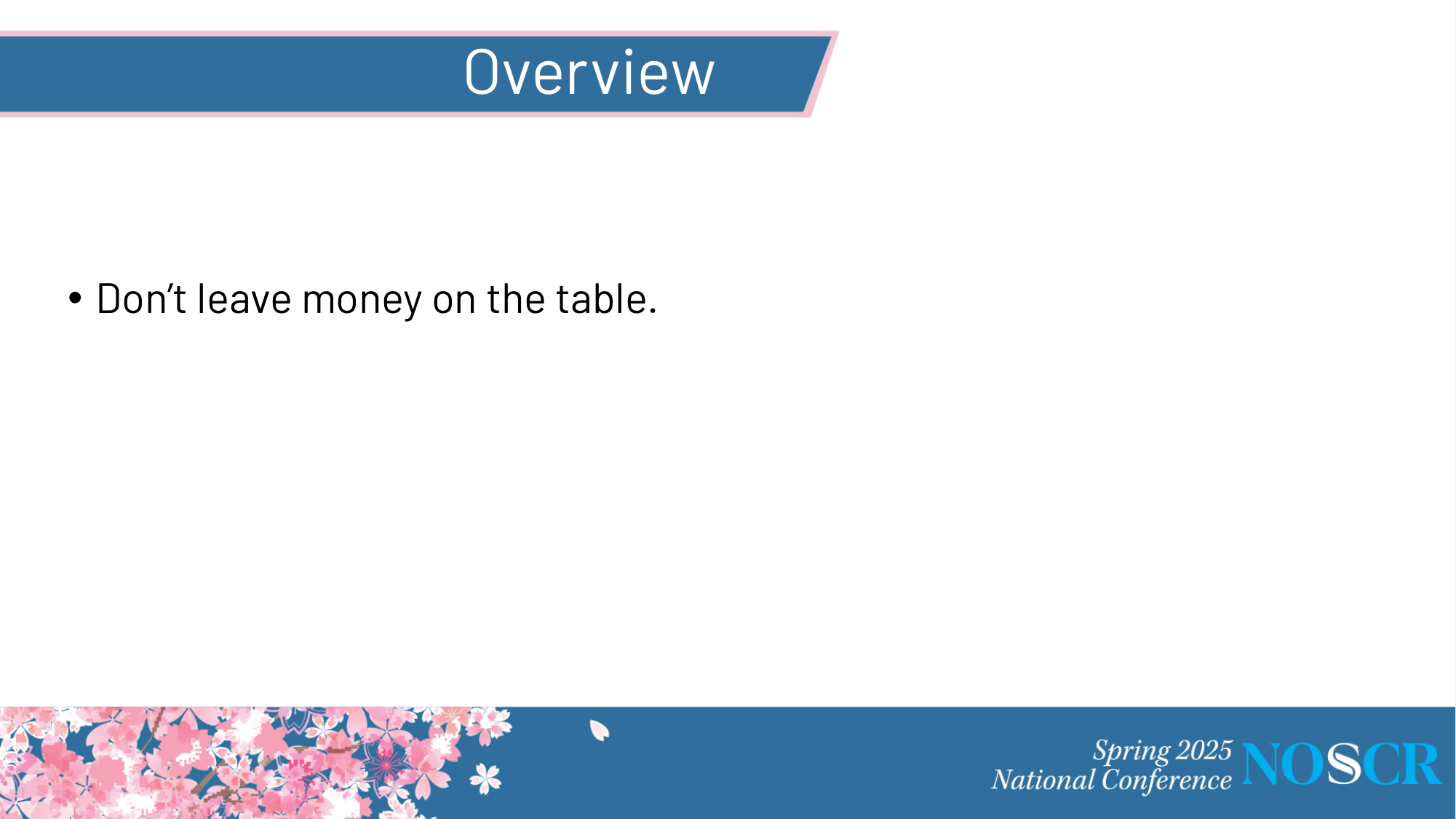

# Overview

Don’t leave money on the table.